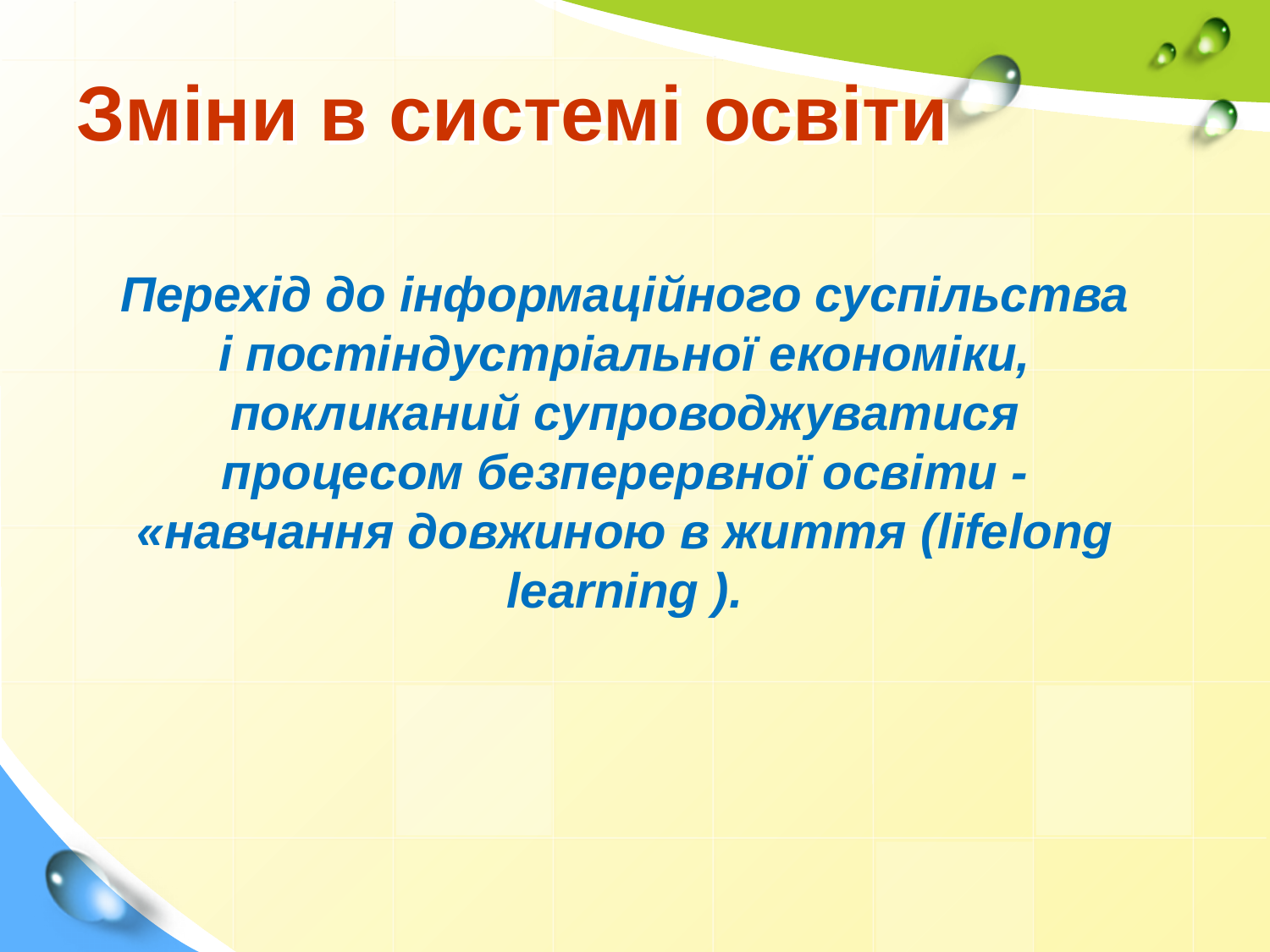

# Зміни в системі освіти
Перехід до інформаційного суспільства і постіндустріальної економіки, покликаний супроводжуватися процесом безперервної освіти - «навчання довжиною в життя (lifelong learning ).